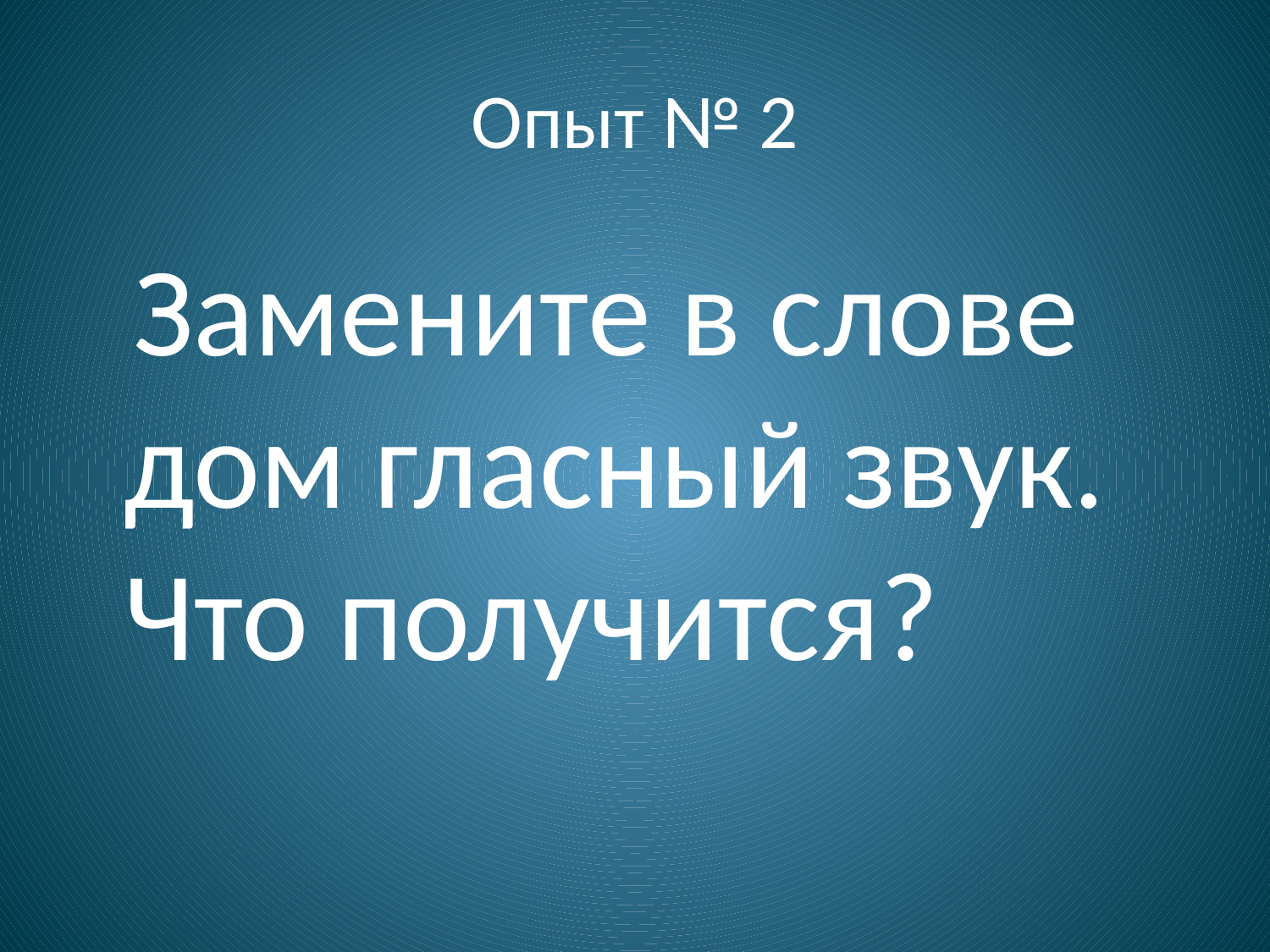

# Опыт № 2
  Замените в слове дом гласный звук. Что получится?